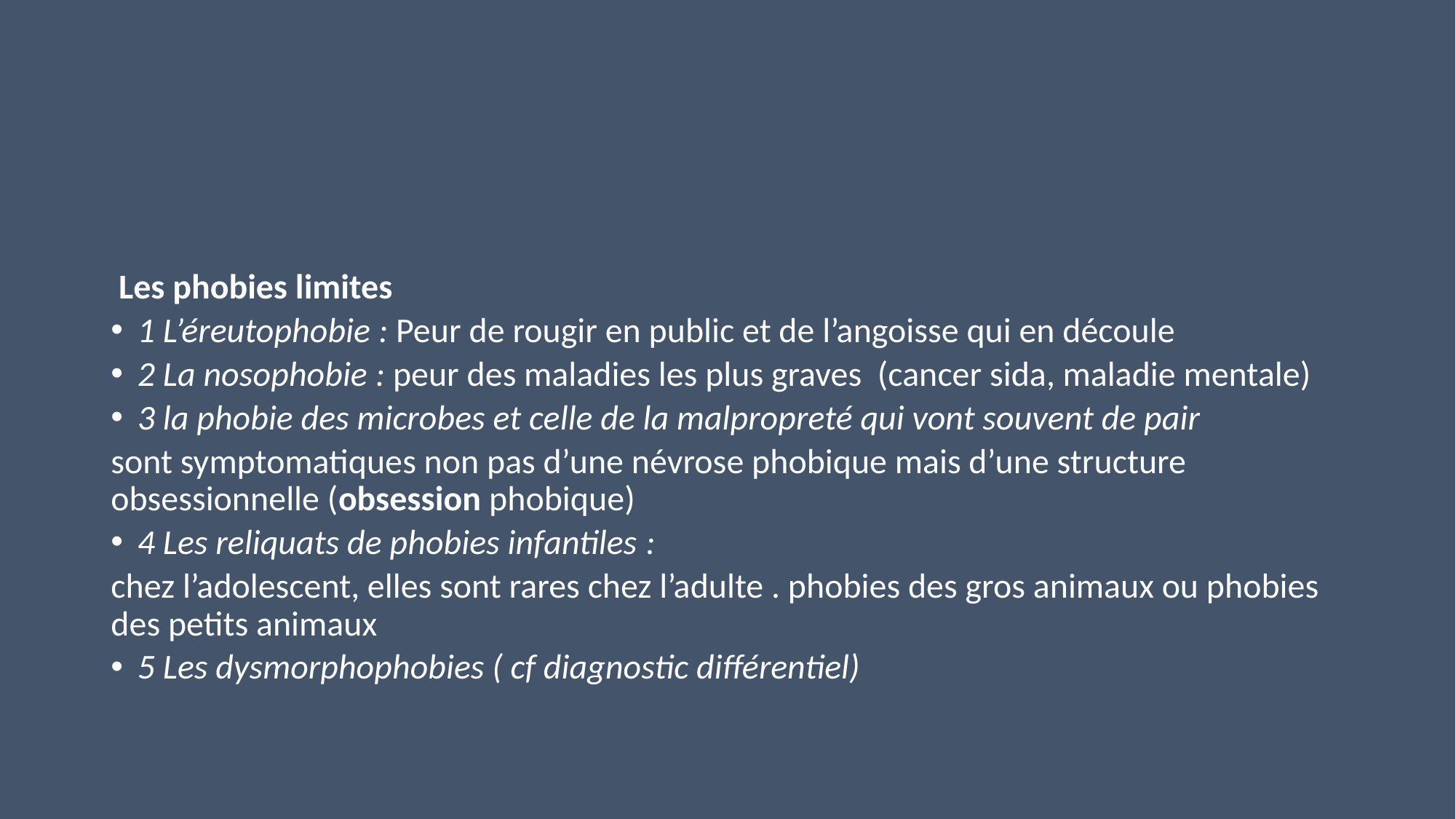

Les phobies limites
1 L’éreutophobie : Peur de rougir en public et de l’angoisse qui en découle
2 La nosophobie : peur des maladies les plus graves  (cancer sida, maladie mentale)
3 la phobie des microbes et celle de la malpropreté qui vont souvent de pair
sont symptomatiques non pas d’une névrose phobique mais d’une structure obsessionnelle (obsession phobique)
4 Les reliquats de phobies infantiles :
chez l’adolescent, elles sont rares chez l’adulte . phobies des gros animaux ou phobies des petits animaux
5 Les dysmorphophobies ( cf diagnostic différentiel)